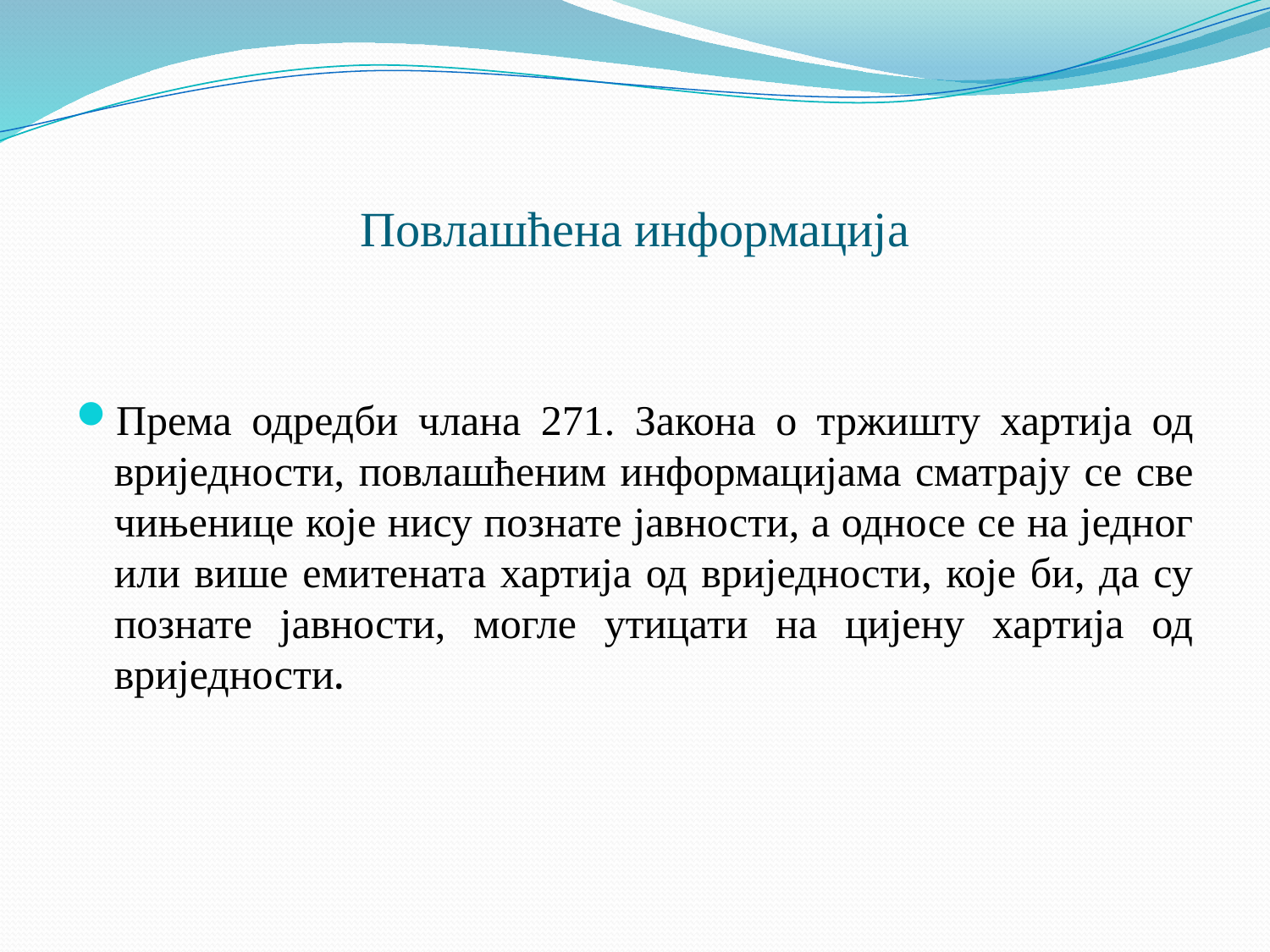

# Повлашћена информација

Према одредби члана 271. Закона о тржишту хартија од вриједности, повлашћеним информацијама сматрају се све чињенице које нису познате јавности, а односе се на једног или више емитената хартија од вриједности, које би, да су познате јавности, могле утицати на цијену хартија од вриједности.